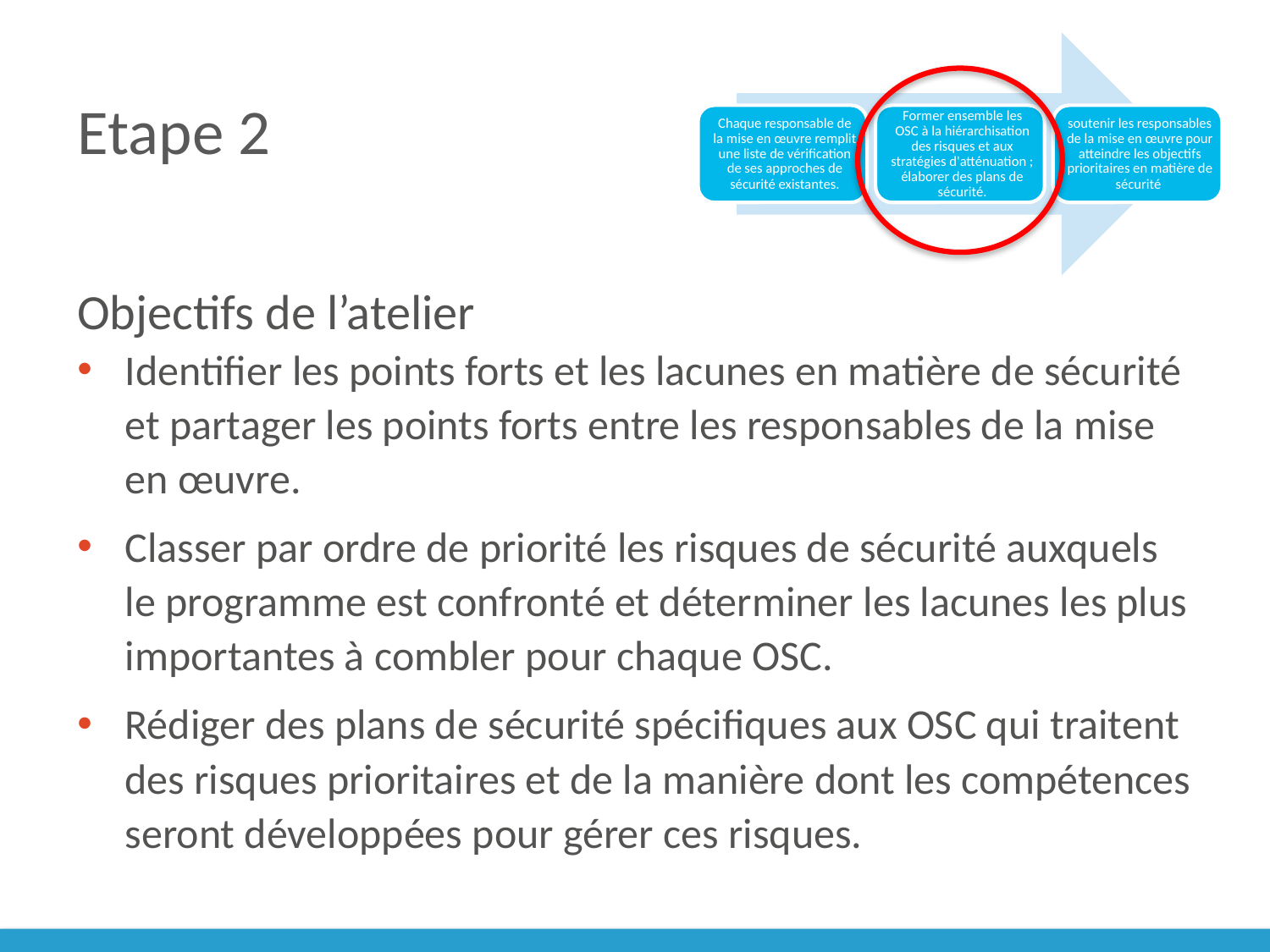

Chaque responsable de la mise en œuvre remplit une liste de vérification de ses approches de sécurité existantes.
Former ensemble les OSC à la hiérarchisation des risques et aux stratégies d'atténuation ; élaborer des plans de sécurité.
soutenir les responsables de la mise en œuvre pour atteindre les objectifs prioritaires en matière de sécurité
# Etape 2

Objectifs de l’atelier
Identifier les points forts et les lacunes en matière de sécurité et partager les points forts entre les responsables de la mise en œuvre.
Classer par ordre de priorité les risques de sécurité auxquels le programme est confronté et déterminer les lacunes les plus importantes à combler pour chaque OSC.
Rédiger des plans de sécurité spécifiques aux OSC qui traitent des risques prioritaires et de la manière dont les compétences seront développées pour gérer ces risques.